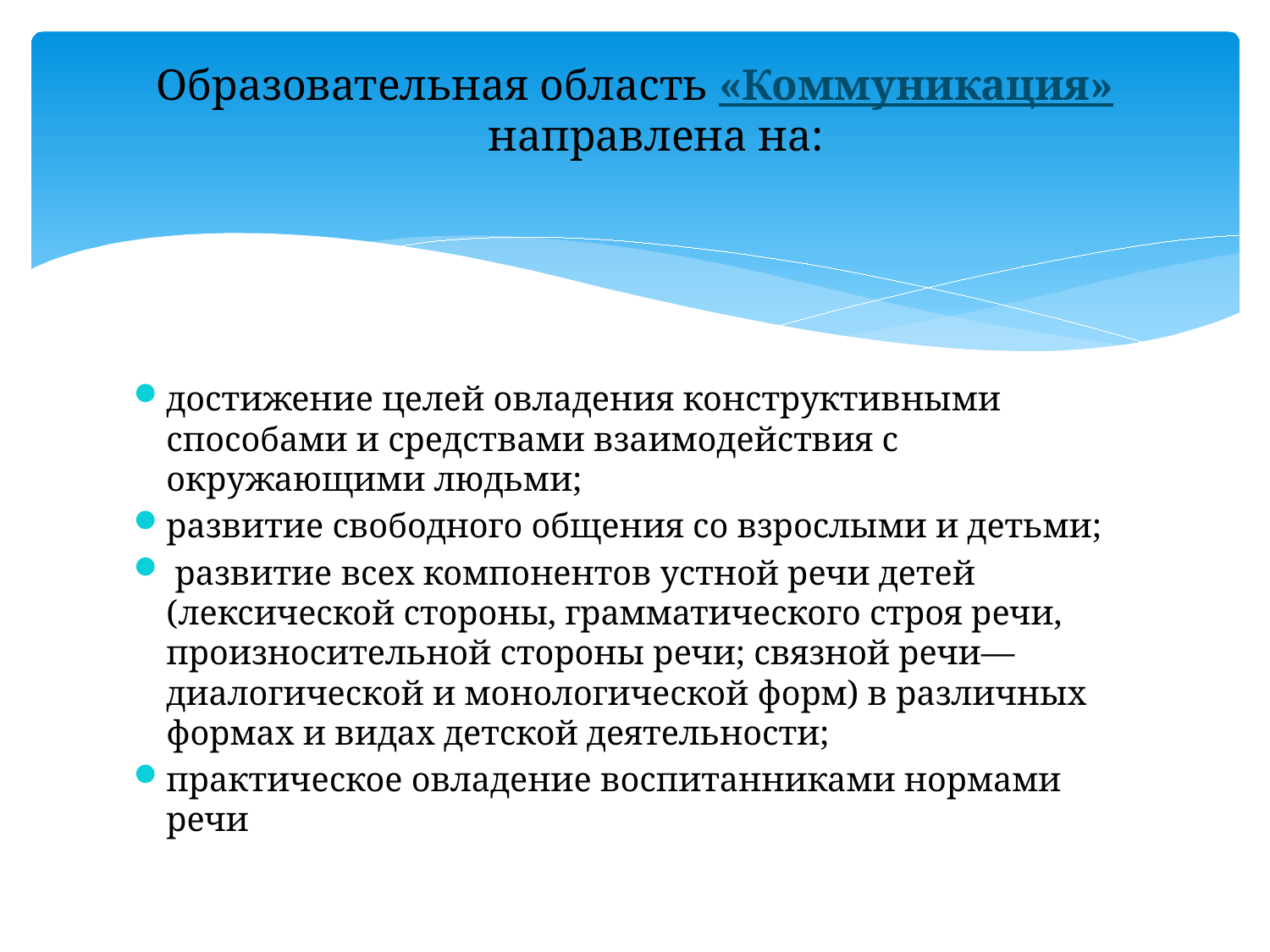

# Образовательная область «Коммуникация» направлена на:
достижение целей овладения конструктивными способами и средствами взаимодействия с окружающими людьми;
развитие свободного общения со взрослыми и детьми;
 развитие всех компонентов устной речи детей (лексической стороны, грамматического строя речи, произносительной стороны речи; связной речи— диалогической и монологической форм) в различных формах и видах детской деятельности;
практическое овладение воспитанниками нормами речи